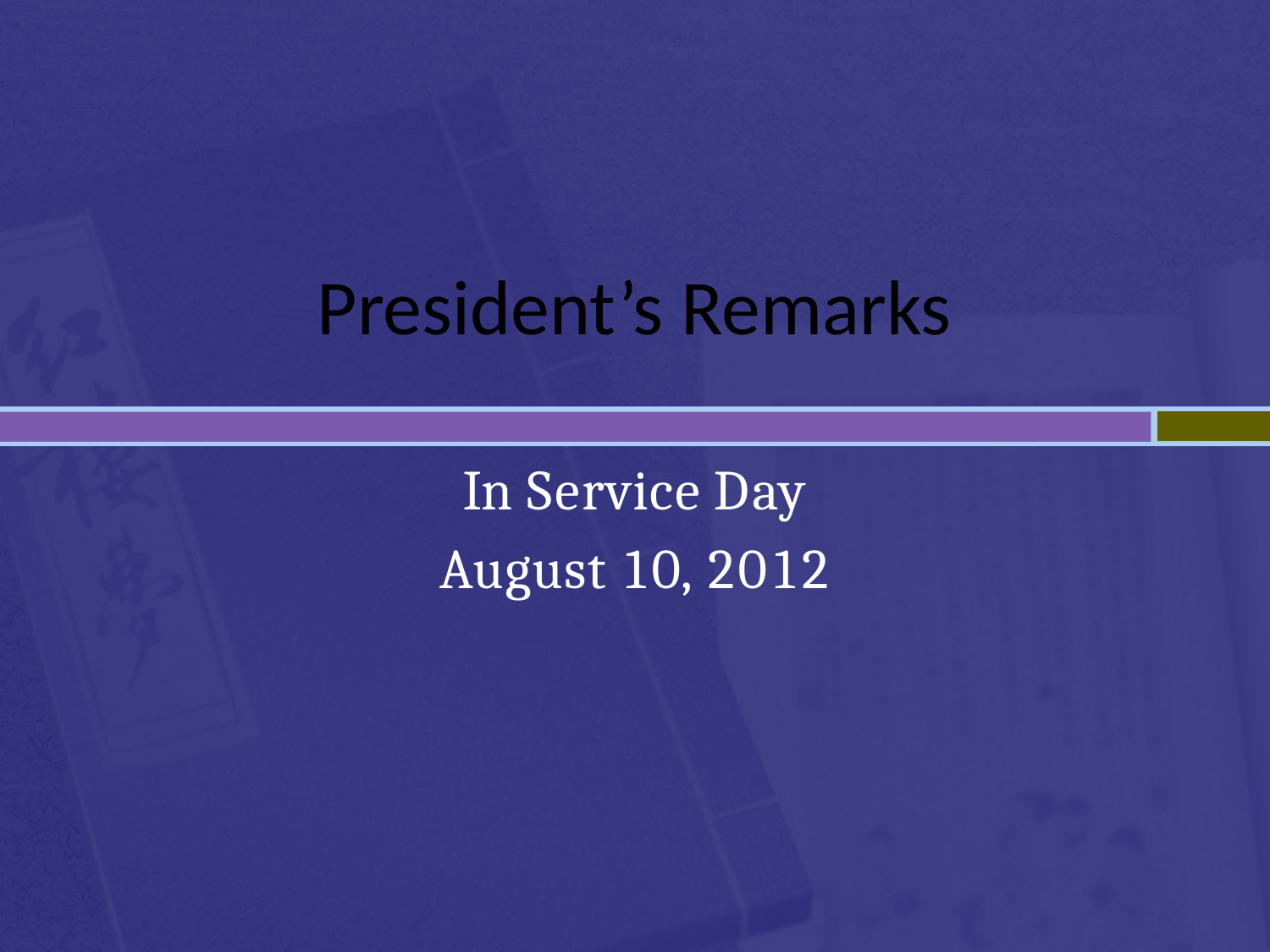

# President’s Remarks
In Service Day
August 10, 2012